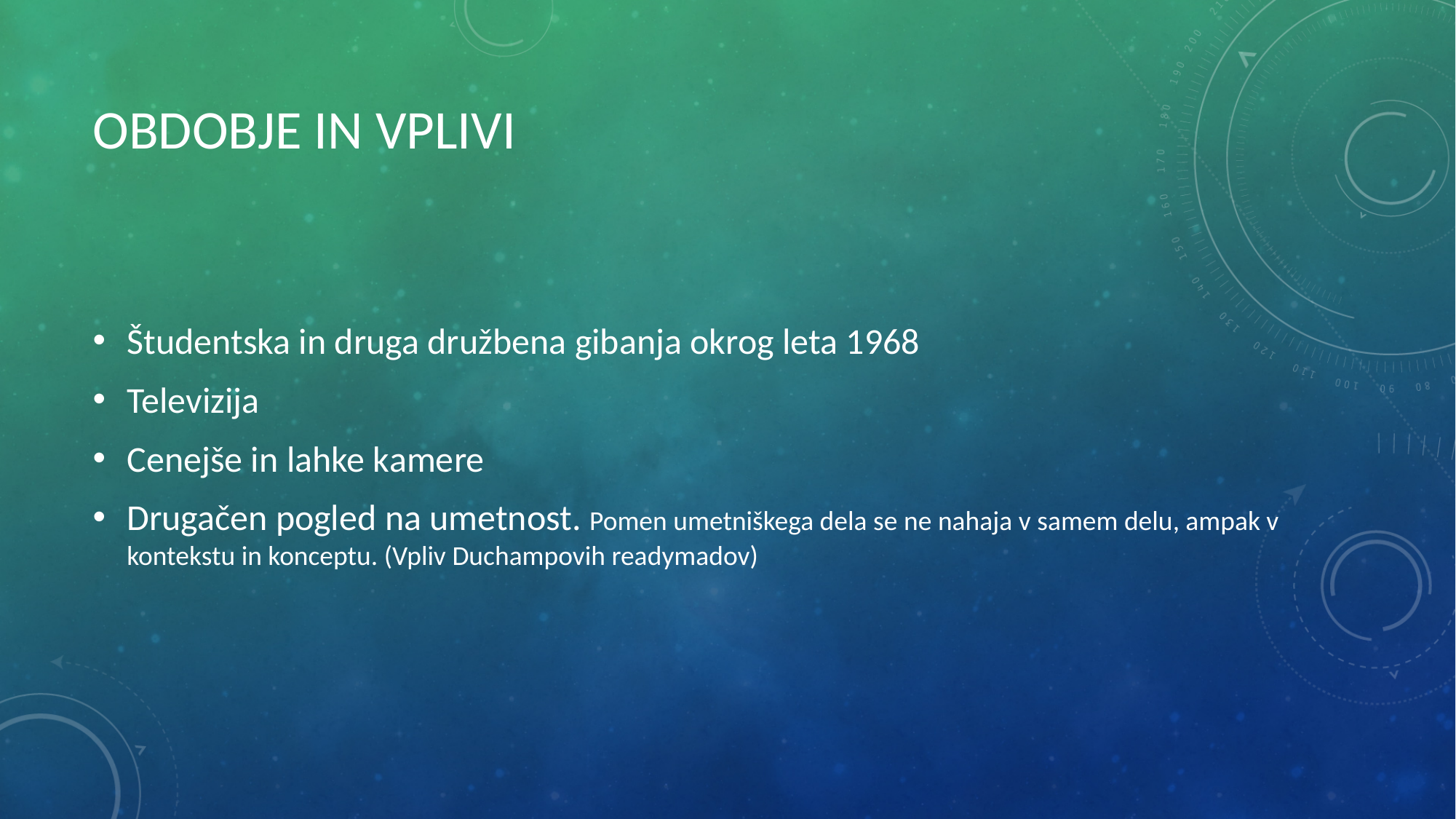

# Obdobje in vplivi
Študentska in druga družbena gibanja okrog leta 1968
Televizija
Cenejše in lahke kamere
Drugačen pogled na umetnost. Pomen umetniškega dela se ne nahaja v samem delu, ampak v kontekstu in konceptu. (Vpliv Duchampovih readymadov)